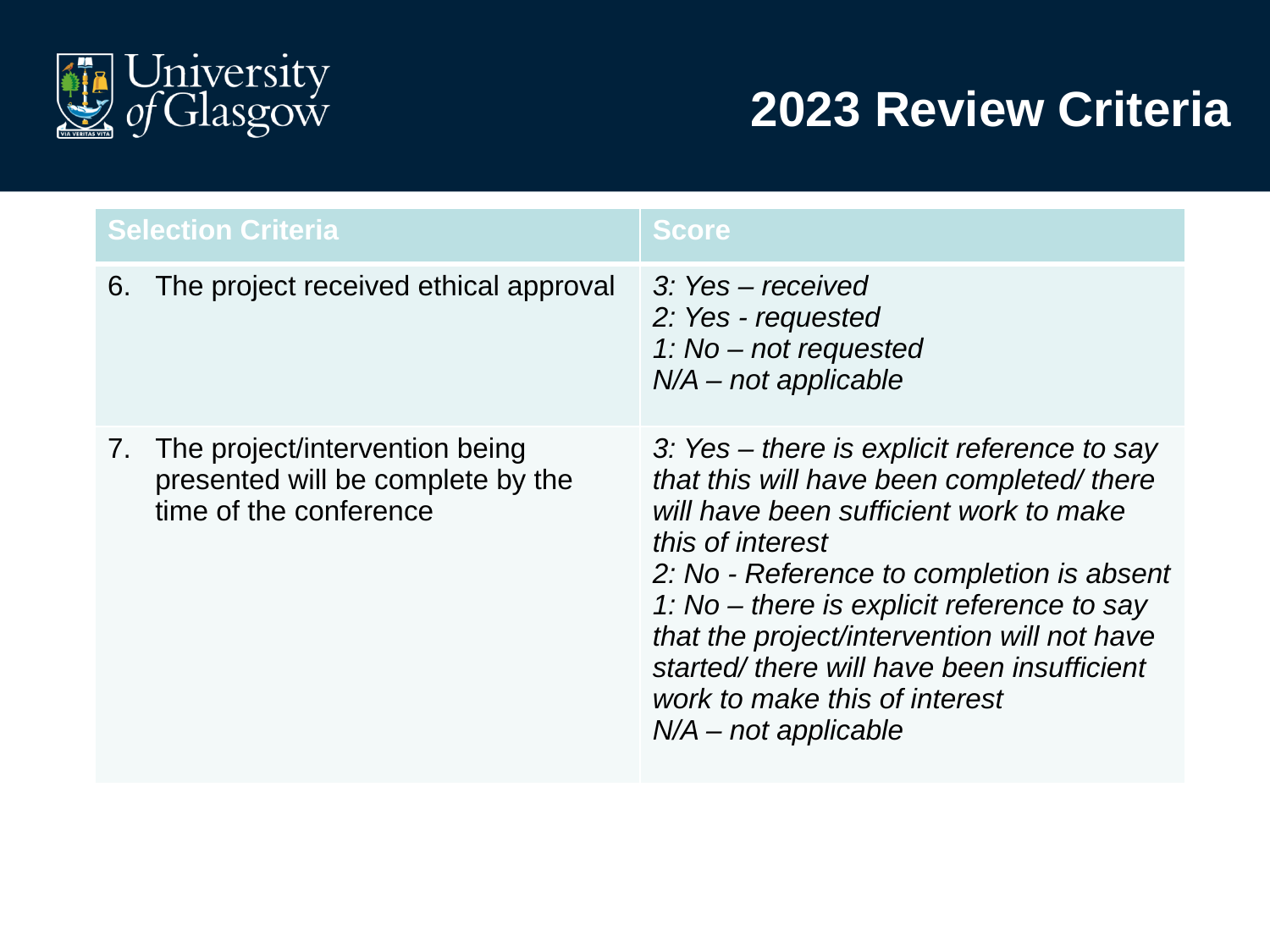

# 2023 Review Criteria
| Selection Criteria | Score |
| --- | --- |
| The project received ethical approval | 3: Yes – received 2: Yes - requested 1: No – not requested N/A – not applicable |
| The project/intervention being presented will be complete by the time of the conference | 3: Yes – there is explicit reference to say that this will have been completed/ there will have been sufficient work to make this of interest 2: No - Reference to completion is absent 1: No – there is explicit reference to say that the project/intervention will not have started/ there will have been insufficient work to make this of interest N/A – not applicable |